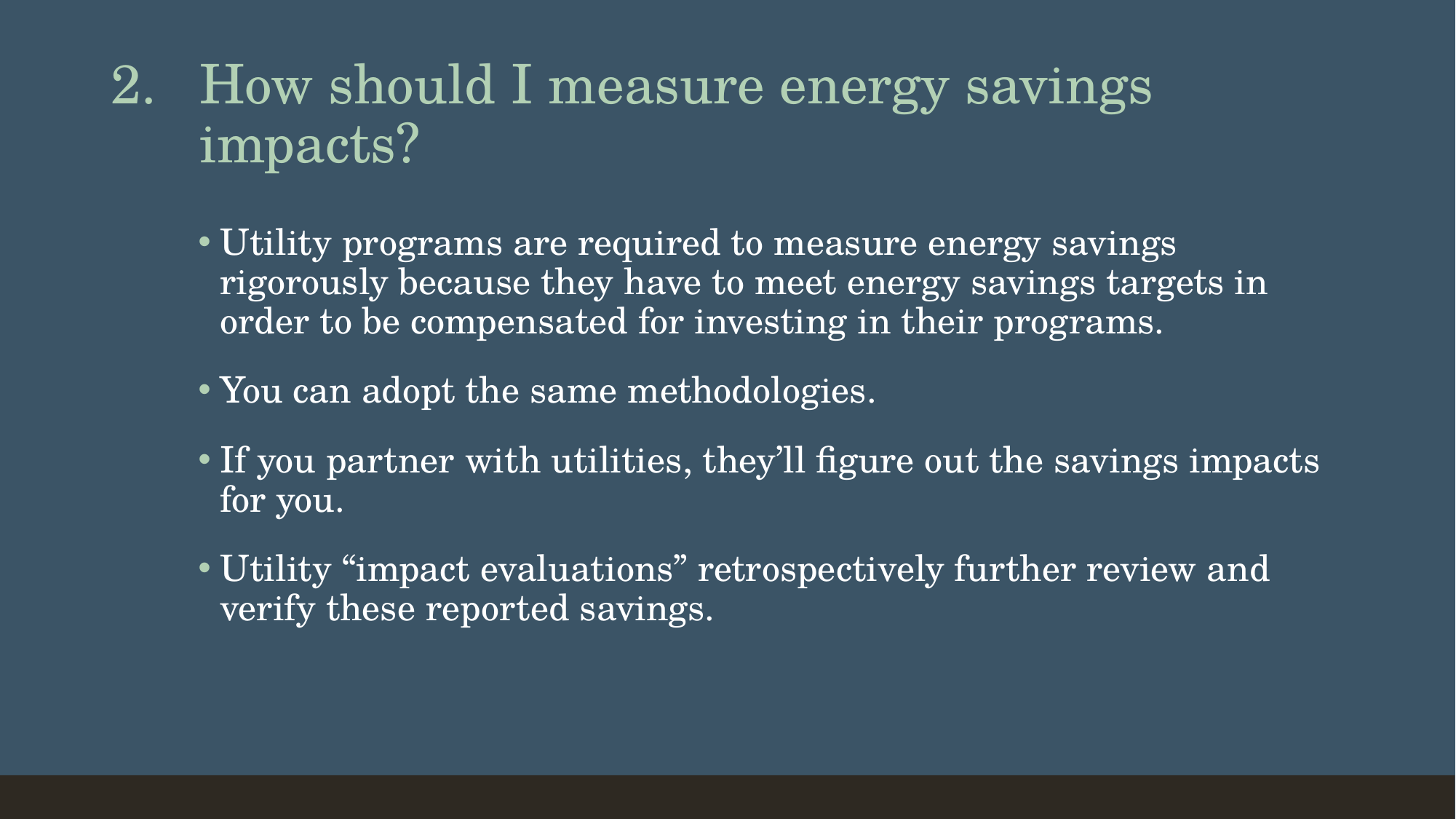

# How should I measure energy savings impacts?
Utility programs are required to measure energy savings rigorously because they have to meet energy savings targets in order to be compensated for investing in their programs.
You can adopt the same methodologies.
If you partner with utilities, they’ll figure out the savings impacts for you.
Utility “impact evaluations” retrospectively further review and verify these reported savings.